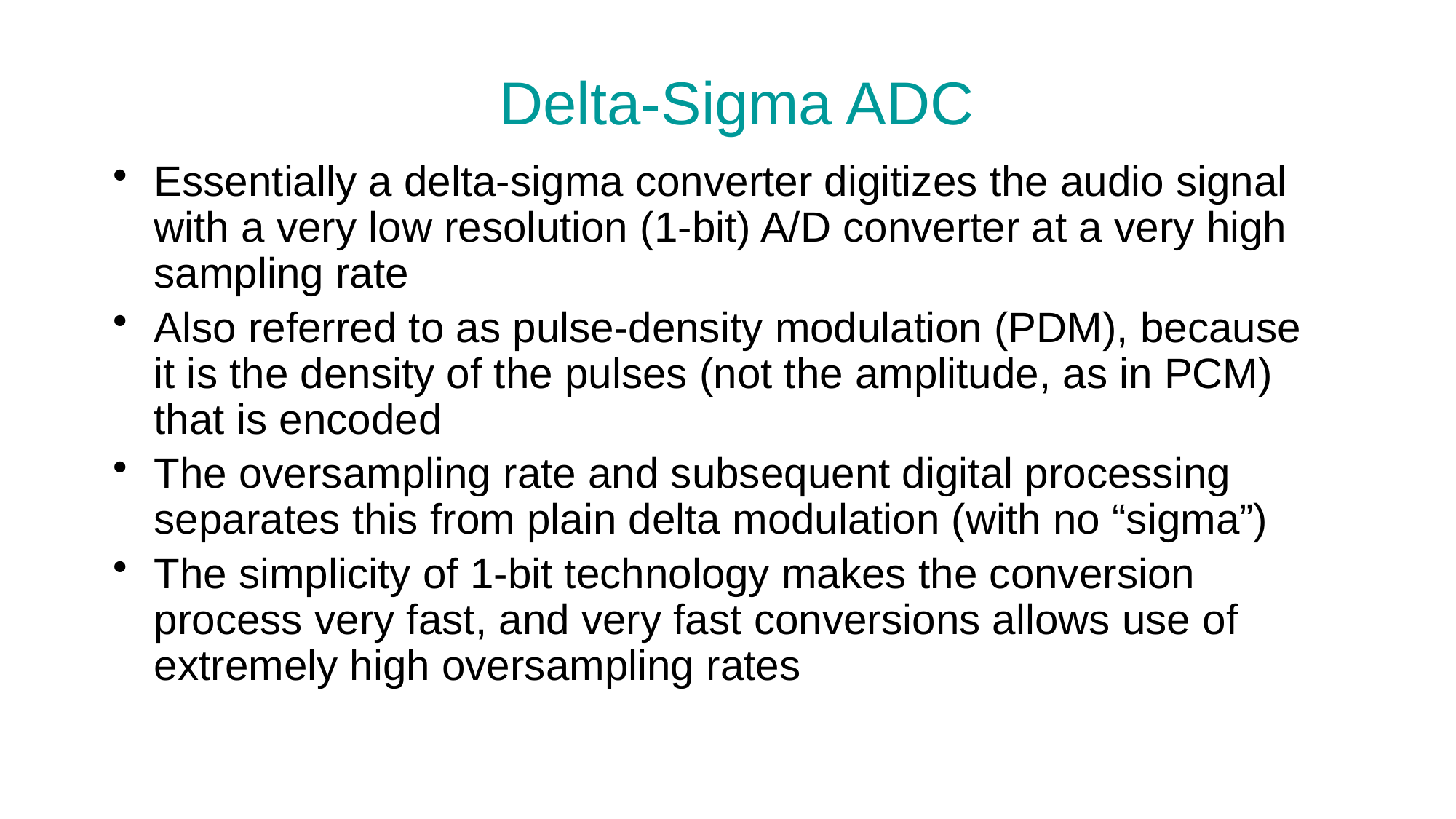

# Delta-Sigma ADC
Essentially a delta-sigma converter digitizes the audio signal with a very low resolution (1-bit) A/D converter at a very high sampling rate
Also referred to as pulse-density modulation (PDM), because it is the density of the pulses (not the amplitude, as in PCM) that is encoded
The oversampling rate and subsequent digital processing separates this from plain delta modulation (with no “sigma”)
The simplicity of 1-bit technology makes the conversion process very fast, and very fast conversions allows use of extremely high oversampling rates